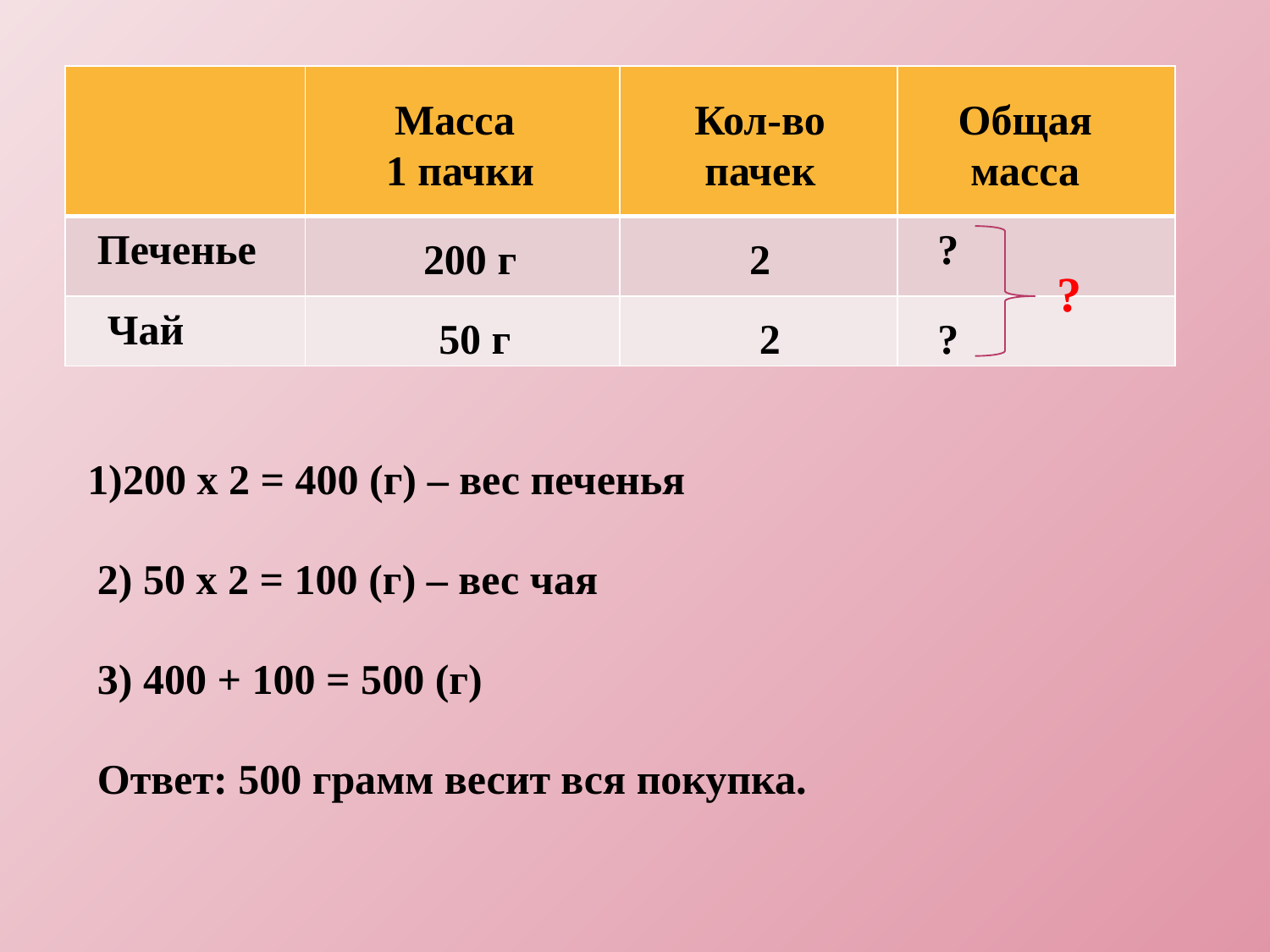

#
|  |  |  |  |
| --- | --- | --- | --- |
|  |  |  |  |
|  |  |  |  |
Масса
1 пачки
Кол-во пачек
Общая масса
Печенье
?
200 г
2

?
Чай
50 г
2
?
1)200 х 2 = 400 (г) – вес печенья
2) 50 х 2 = 100 (г) – вес чая
3) 400 + 100 = 500 (г)
Ответ: 500 грамм весит вся покупка.